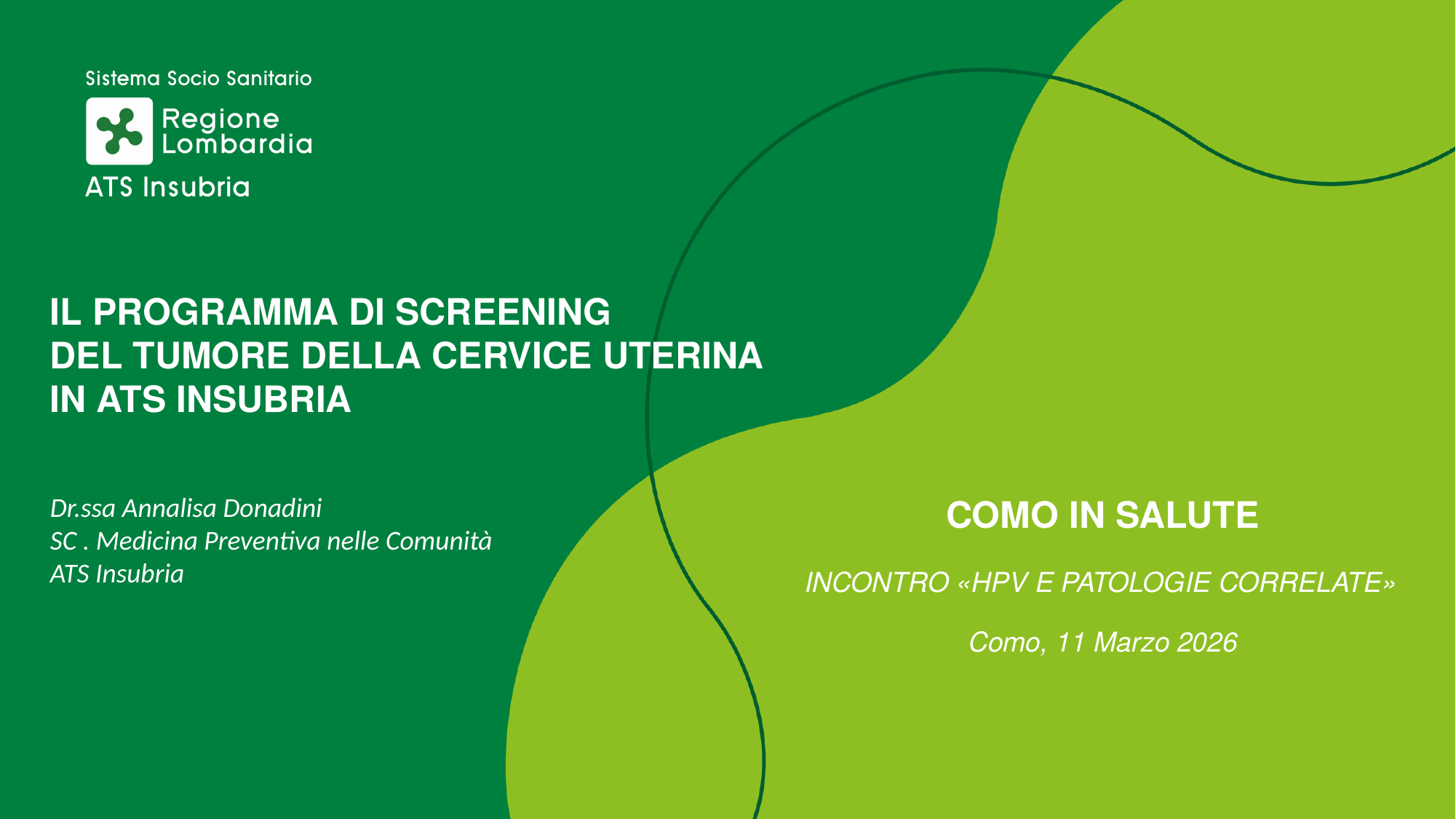

IL PROGRAMMA DI SCREENING
DEL TUMORE DELLA CERVICE UTERINA
IN ATS INSUBRIA

Dr.ssa Annalisa Donadini
SC . Medicina Preventiva nelle Comunità
ATS Insubria
                      COMO IN SALUTE

    INCONTRO «HPV E PATOLOGIE CORRELATE»

Como, 11 Marzo 2026